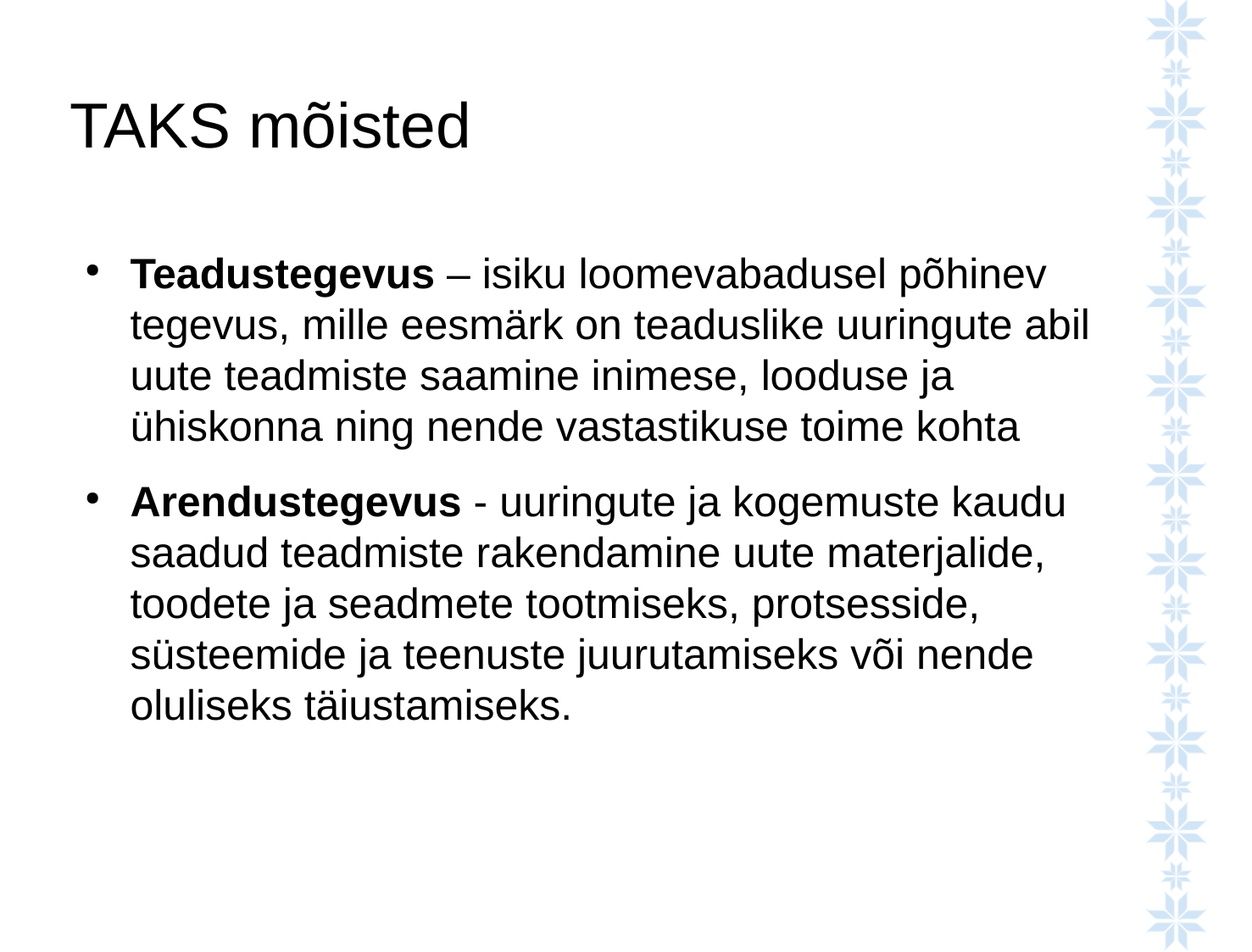

# TAKS mõisted
Teadustegevus – isiku loomevabadusel põhinev tegevus, mille eesmärk on teaduslike uuringute abil uute teadmiste saamine inimese, looduse ja ühiskonna ning nende vastastikuse toime kohta
Arendustegevus - uuringute ja kogemuste kaudu saadud teadmiste rakendamine uute materjalide, toodete ja seadmete tootmiseks, protsesside, süsteemide ja teenuste juurutamiseks või nende oluliseks täiustamiseks.